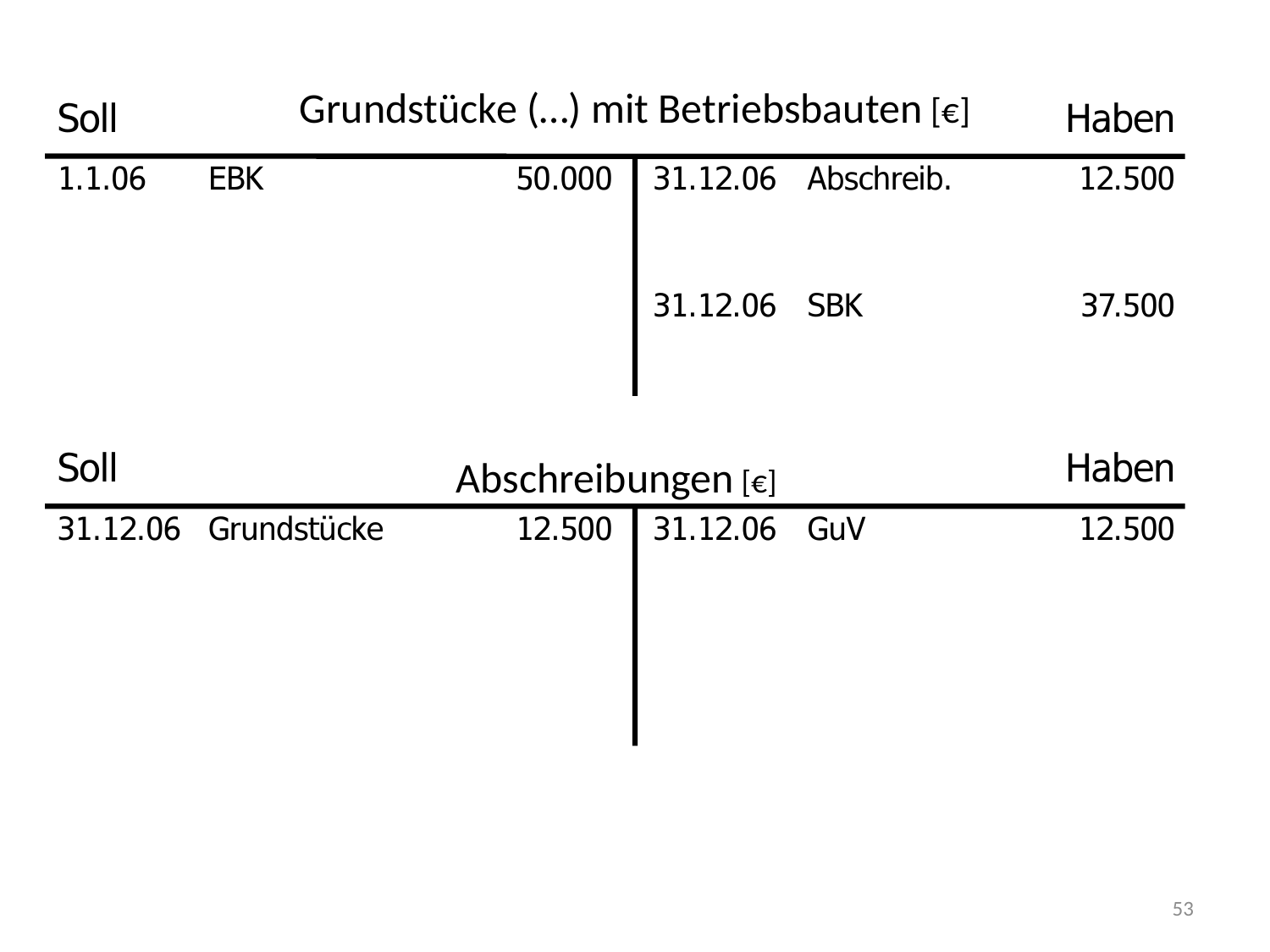

# Grundstücke (…) mit Betriebsbauten [€]
| Soll |  |  |  |  | Haben |
| --- | --- | --- | --- | --- | --- |
| 1.1.06 | EBK | 50.000 | 31.12.06 | Abschreib. | 12.500 |
|  |  |  | 31.12.06 | SBK | 37.500 |

Abschreibungen [€]
| Soll |  |  |  |  | Haben |
| --- | --- | --- | --- | --- | --- |
| 31.12.06 | Grundstücke | 12.500 | 31.12.06 | GuV | 12.500 |
|  |  |  |  |  |  |

53